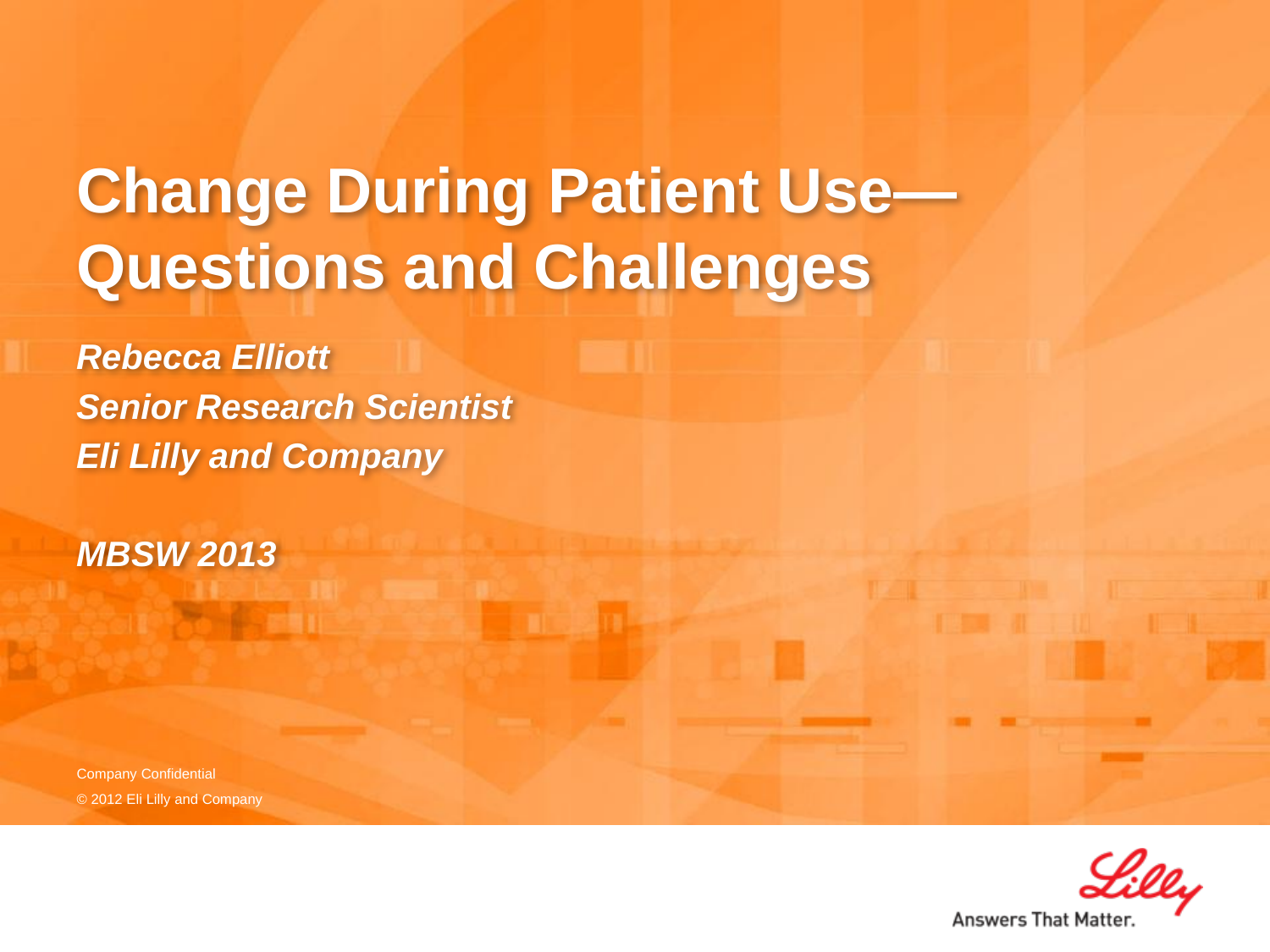

# Change During Patient Use—Questions and Challenges
Rebecca Elliott
Senior Research Scientist
Eli Lilly and Company

MBSW 2013